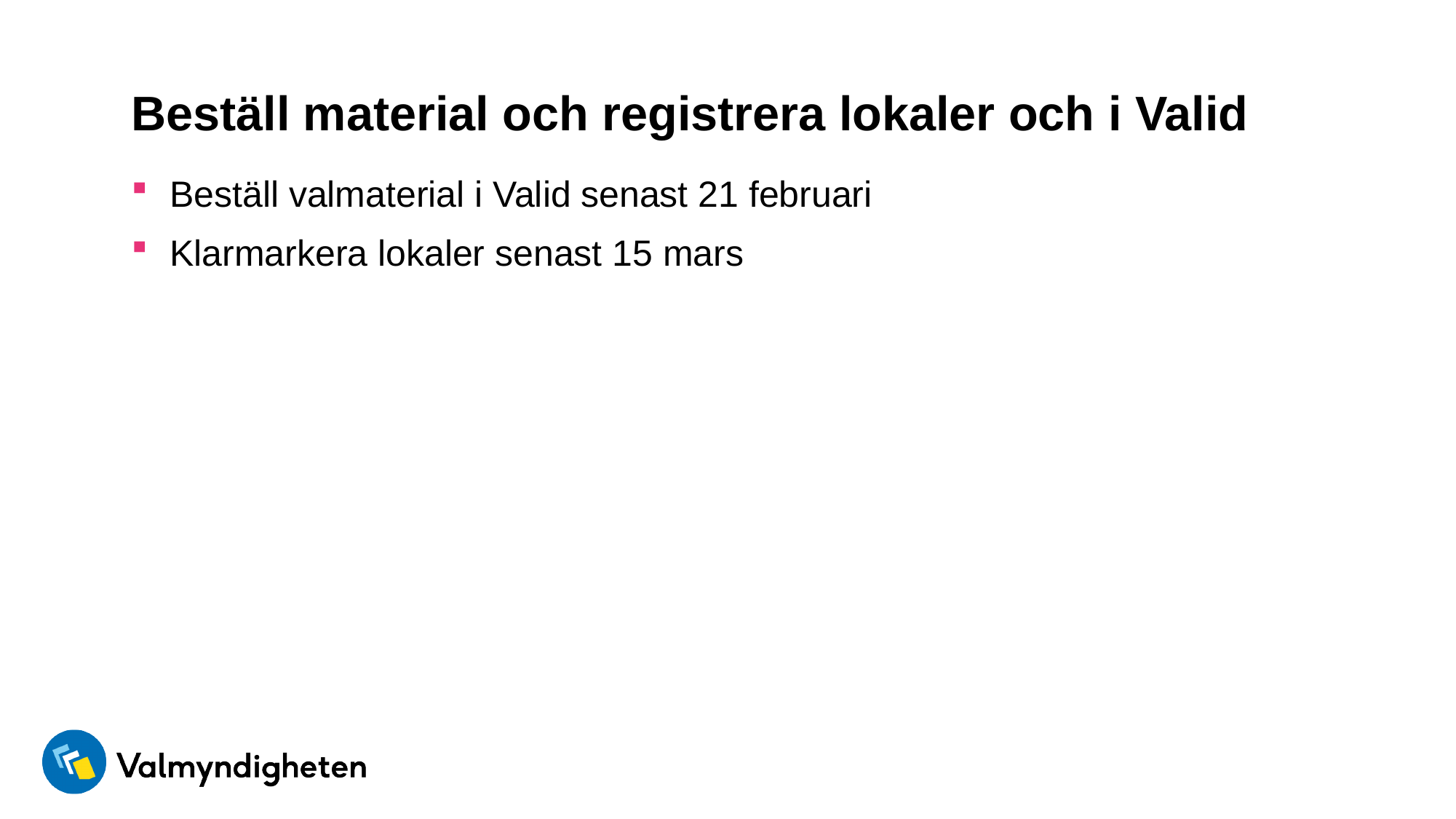

# Beställ material och registrera lokaler och i Valid
Beställ valmaterial i Valid senast 21 februari
Klarmarkera lokaler senast 15 mars